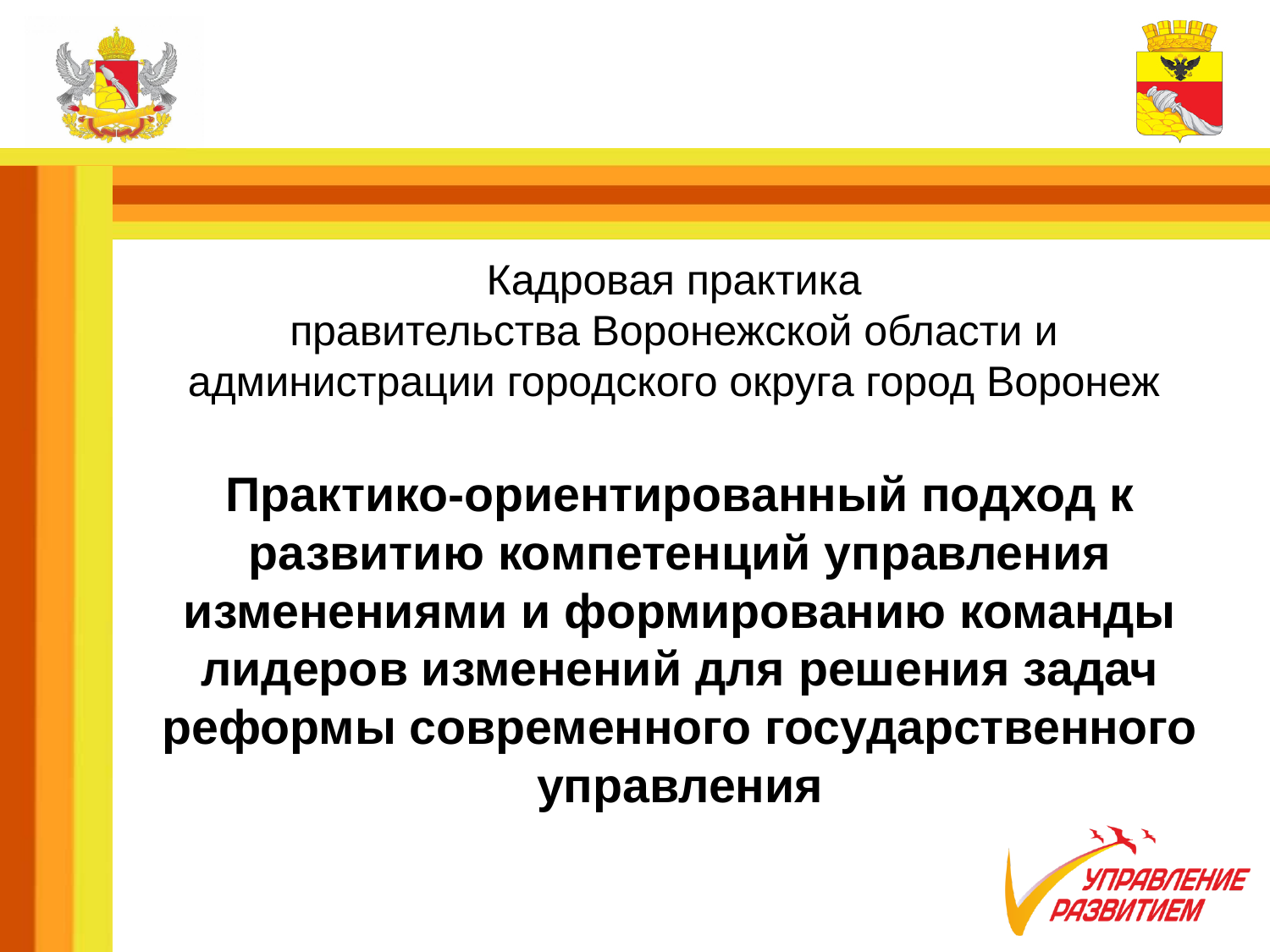

Кадровая практика
правительства Воронежской области и
администрации городского округа город Воронеж
Практико-ориентированный подход к развитию компетенций управления изменениями и формированию команды лидеров изменений для решения задач реформы современного государственного управления